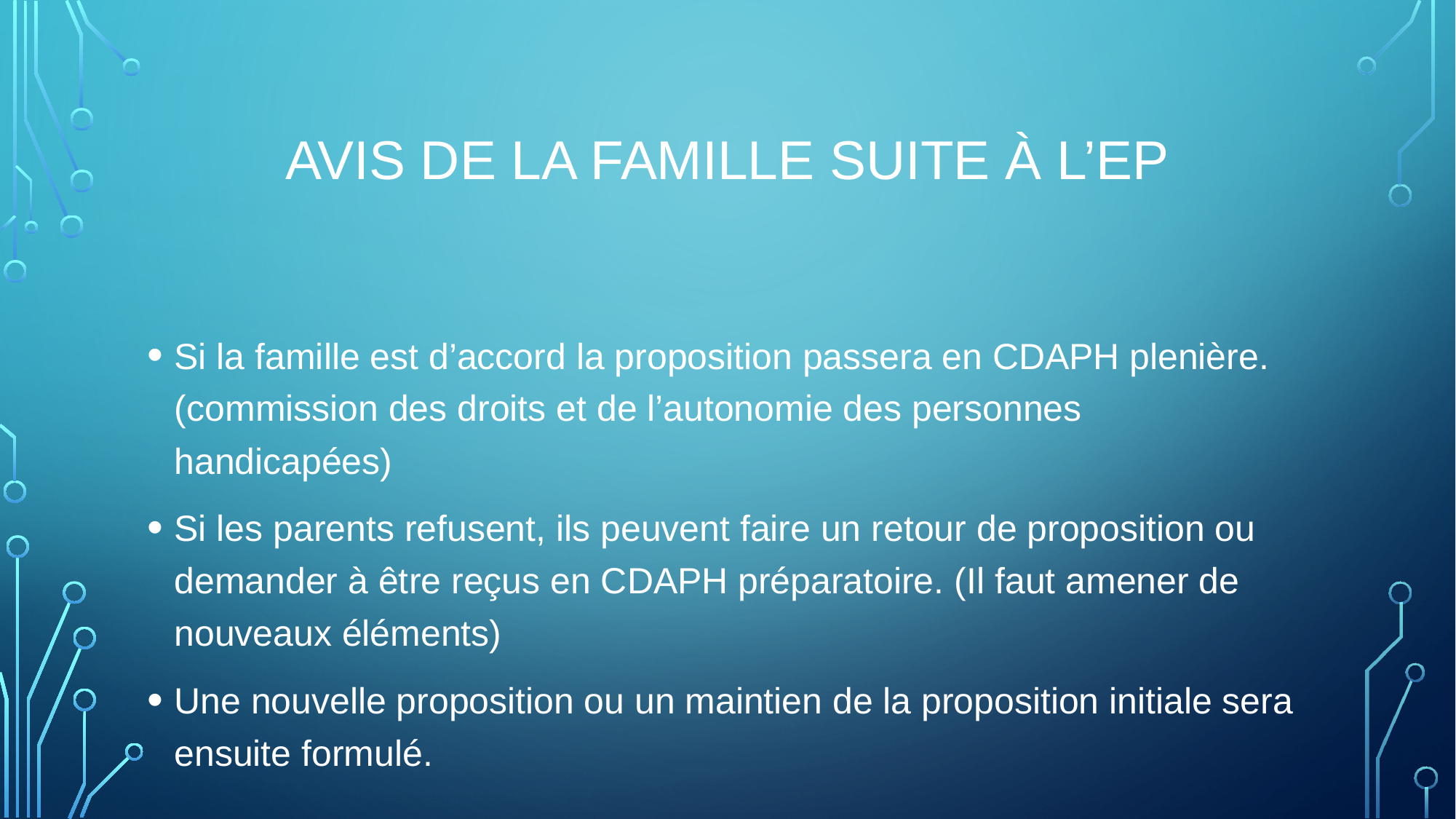

# Avis de la famille suite à l’Ep
Si la famille est d’accord la proposition passera en CDAPH plenière. (commission des droits et de l’autonomie des personnes handicapées)
Si les parents refusent, ils peuvent faire un retour de proposition ou demander à être reçus en CDAPH préparatoire. (Il faut amener de nouveaux éléments)
Une nouvelle proposition ou un maintien de la proposition initiale sera ensuite formulé.